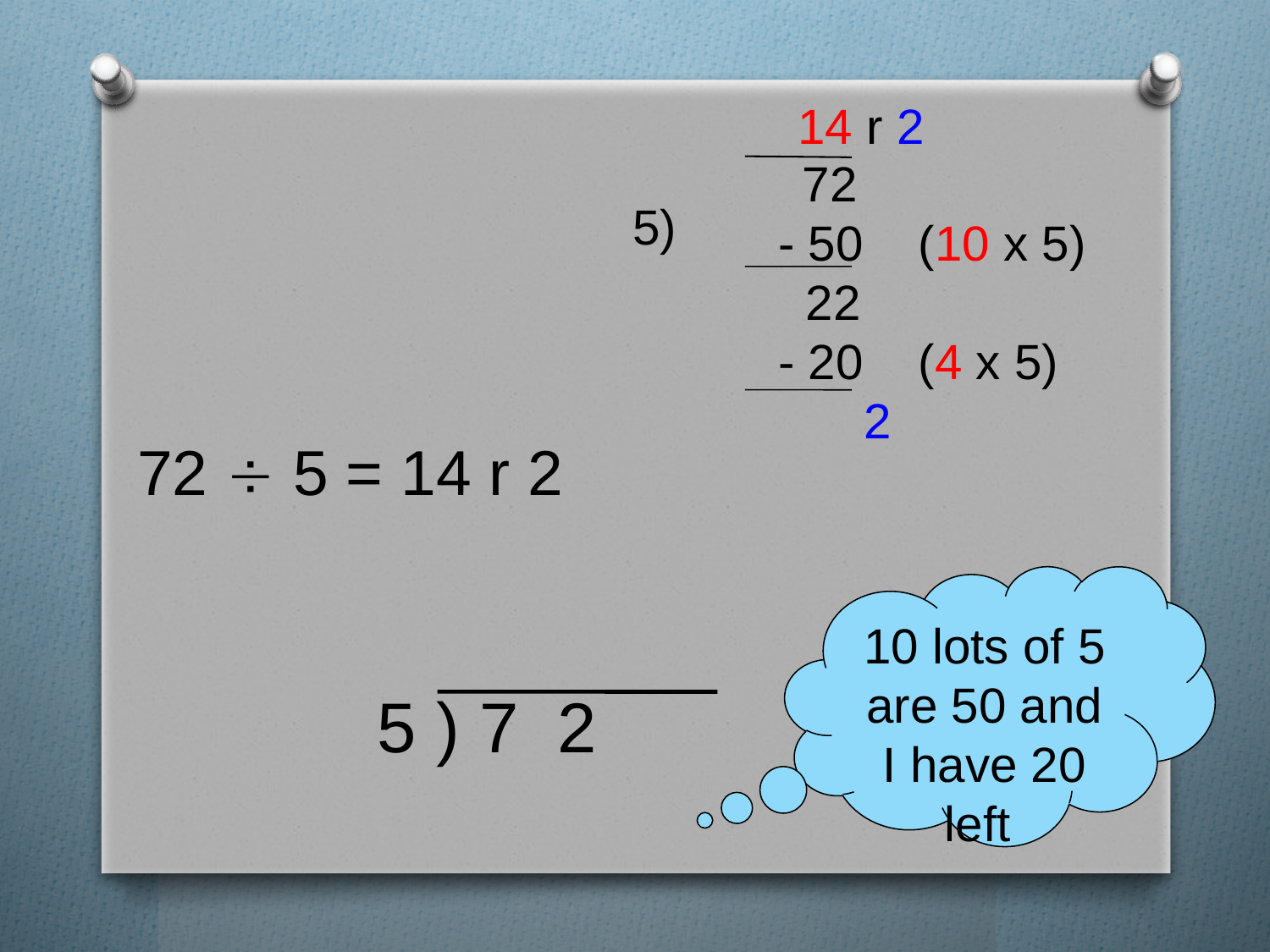

14 r 2
		5)
	         72
	      - 50    (10 x 5)
	        22
	      - 20    (4 x 5)
		   2

72 ÷ 5 = 14 r 2
10 lots of 5 are 50 and I have 20 left

5 ) 7  2